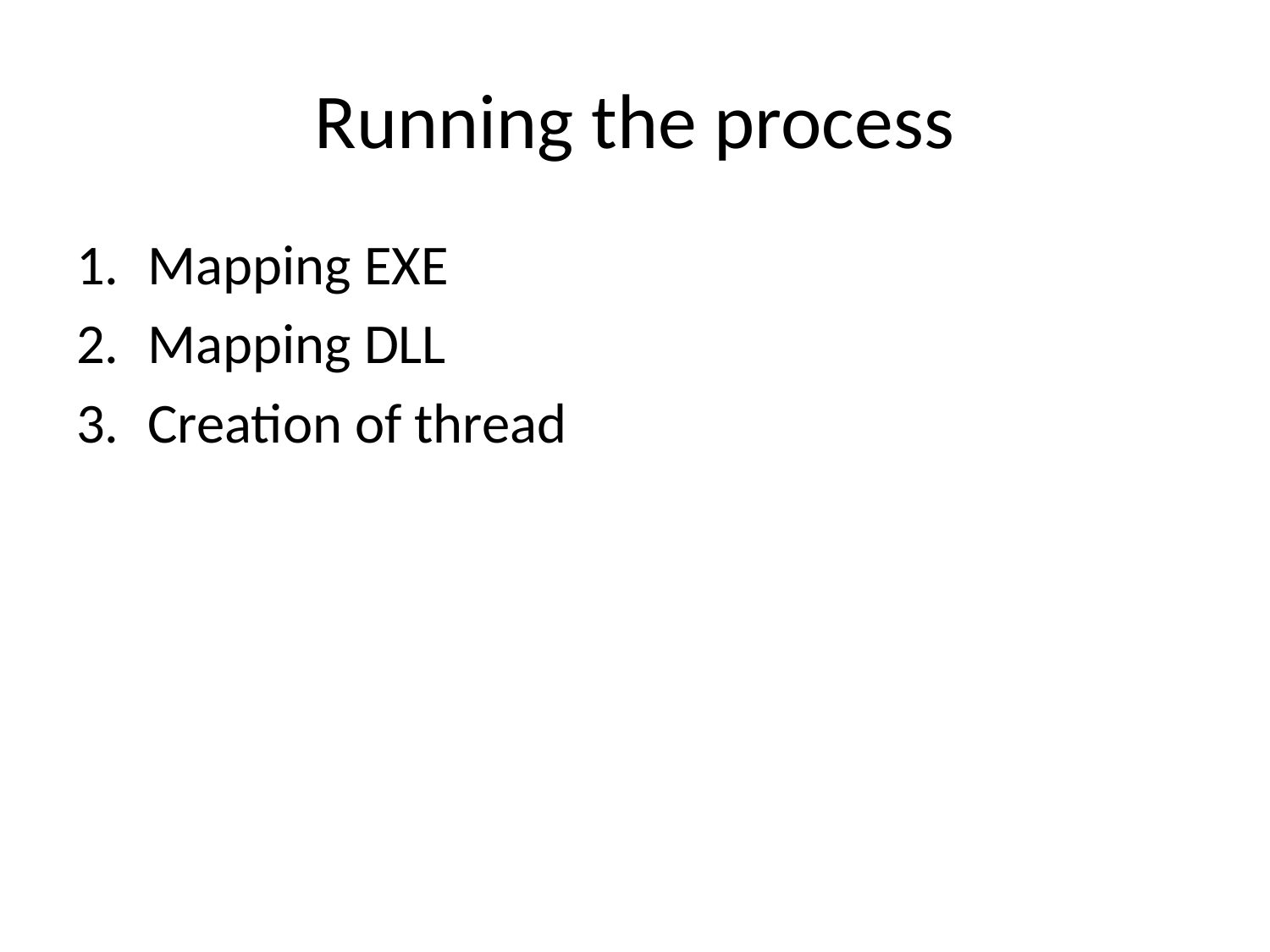

# Running the process
Mapping EXE
Mapping DLL
Creation of thread